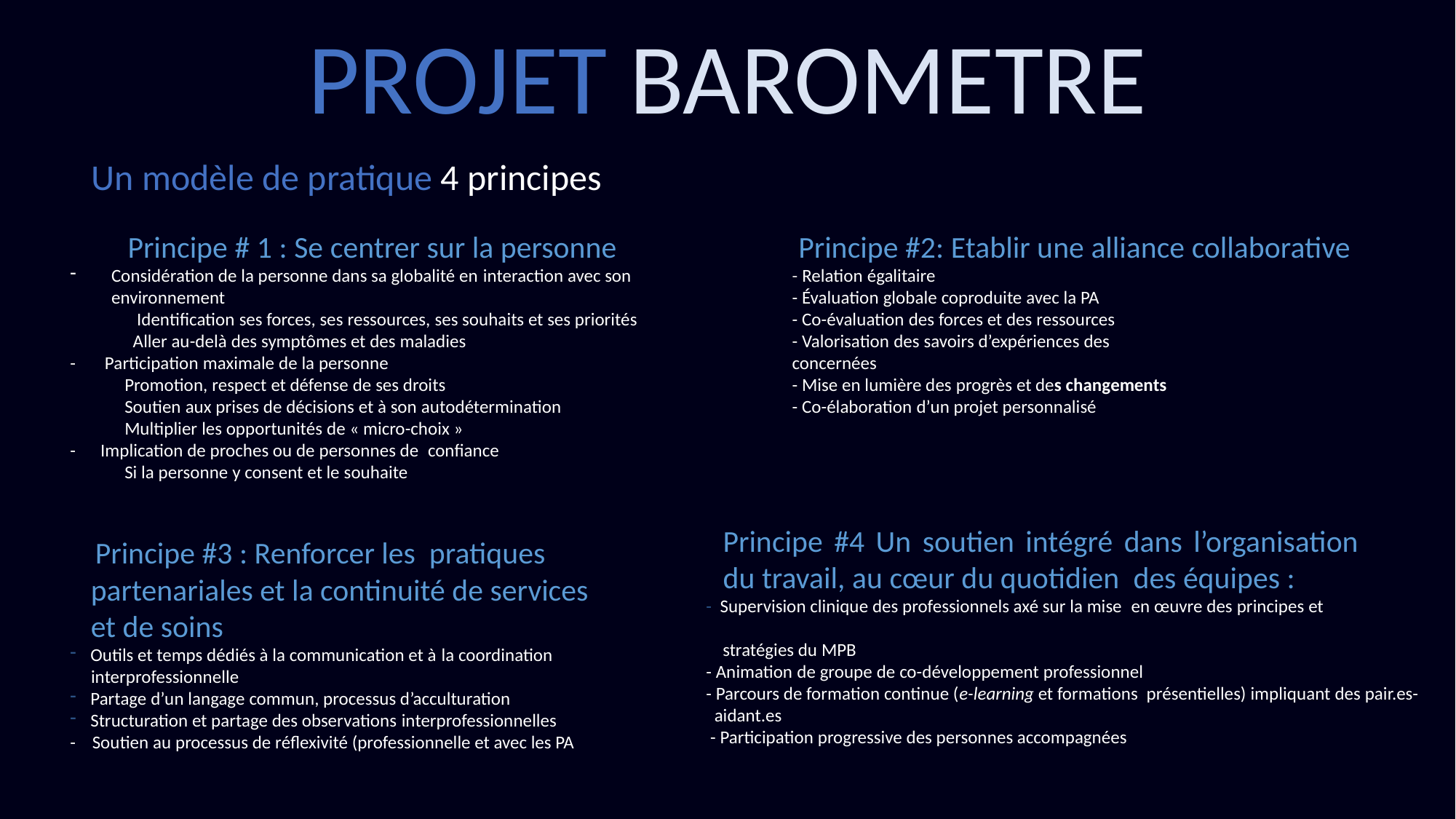

# PROJET BAROMETRE

Un modèle de pratique 4 principes
Principe # 1 : Se centrer sur la personne
Considération de la personne dans sa globalité en interaction avec son environnement
                Identification ses forces, ses ressources, ses souhaits et ses priorités
  Aller au-delà des symptômes et des maladies
-       Participation maximale de la personne
Promotion, respect et défense de ses droits
Soutien aux prises de décisions et à son autodétermination
Multiplier les opportunités de « micro-choix »
-      Implication de proches ou de personnes de  confiance
Si la personne y consent et le souhaite
 Principe #2: Etablir une alliance collaborative
- Relation égalitaire
- Évaluation globale coproduite avec la PA
- Co-évaluation des forces et des ressources
- Valorisation des savoirs d’expériences des                   concernées
- Mise en lumière des progrès et des changements
- Co-élaboration d’un projet personnalisé
Principe #4 Un soutien intégré dans l’organisation du travail, au cœur du quotidien  des équipes :
          -  Supervision clinique des professionnels axé sur la mise  en œuvre des principes et
              stratégies du MPB
          - Animation de groupe de co-développement professionnel
          - Parcours de formation continue (e-learning et formations  présentielles) impliquant des pair.es-
            aidant.es
           - Participation progressive des personnes accompagnées
      Principe #3 : Renforcer les  pratiques
   partenariales et la continuité de services
   et de soins
Outils et temps dédiés à la communication et à la coordination
     interprofessionnelle
Partage d’un langage commun, processus d’acculturation
Structuration et partage des observations interprofessionnelles
-    Soutien au processus de réflexivité (professionnelle et avec les PA